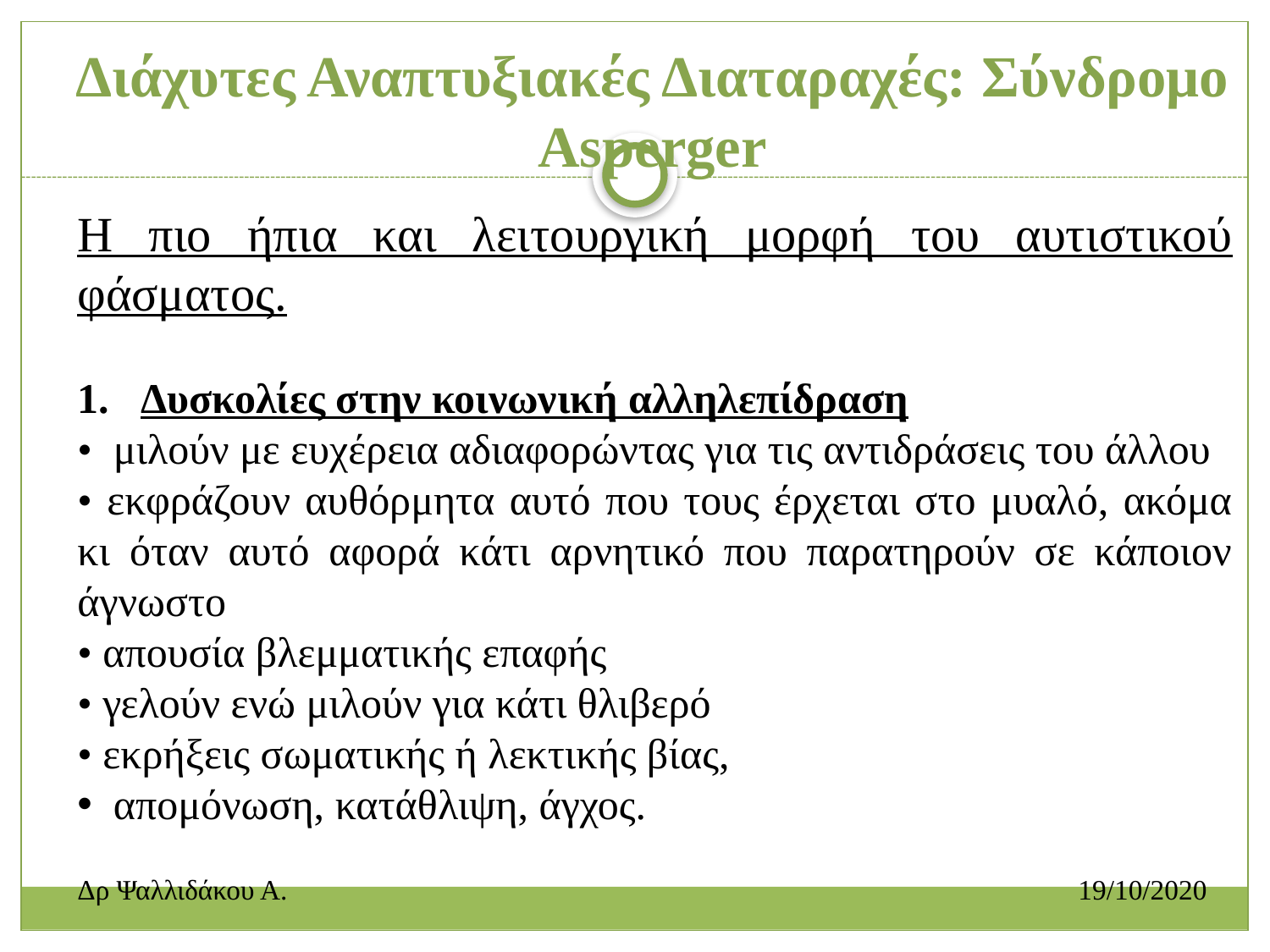

# Διάχυτες Αναπτυξιακές Διαταραχές: Σύνδρομο Asperger
H πιο ήπια και λειτουργική μορφή του αυτιστικού φάσματος.

Δυσκολίες στην κοινωνική αλληλεπίδραση
•  μιλούν με ευχέρεια αδιαφορώντας για τις αντιδράσεις του άλλου
• εκφράζουν αυθόρμητα αυτό που τους έρχεται στο μυαλό, ακόμα κι όταν αυτό αφορά κάτι αρνητικό που παρατηρούν σε κάποιον άγνωστο
• απουσία βλεμματικής επαφής
• γελούν ενώ μιλούν για κάτι θλιβερό
• εκρήξεις σωματικής ή λεκτικής βίας,
  απομόνωση, κατάθλιψη, άγχος.
Δρ Ψαλλιδάκου Α.						                19/10/2020